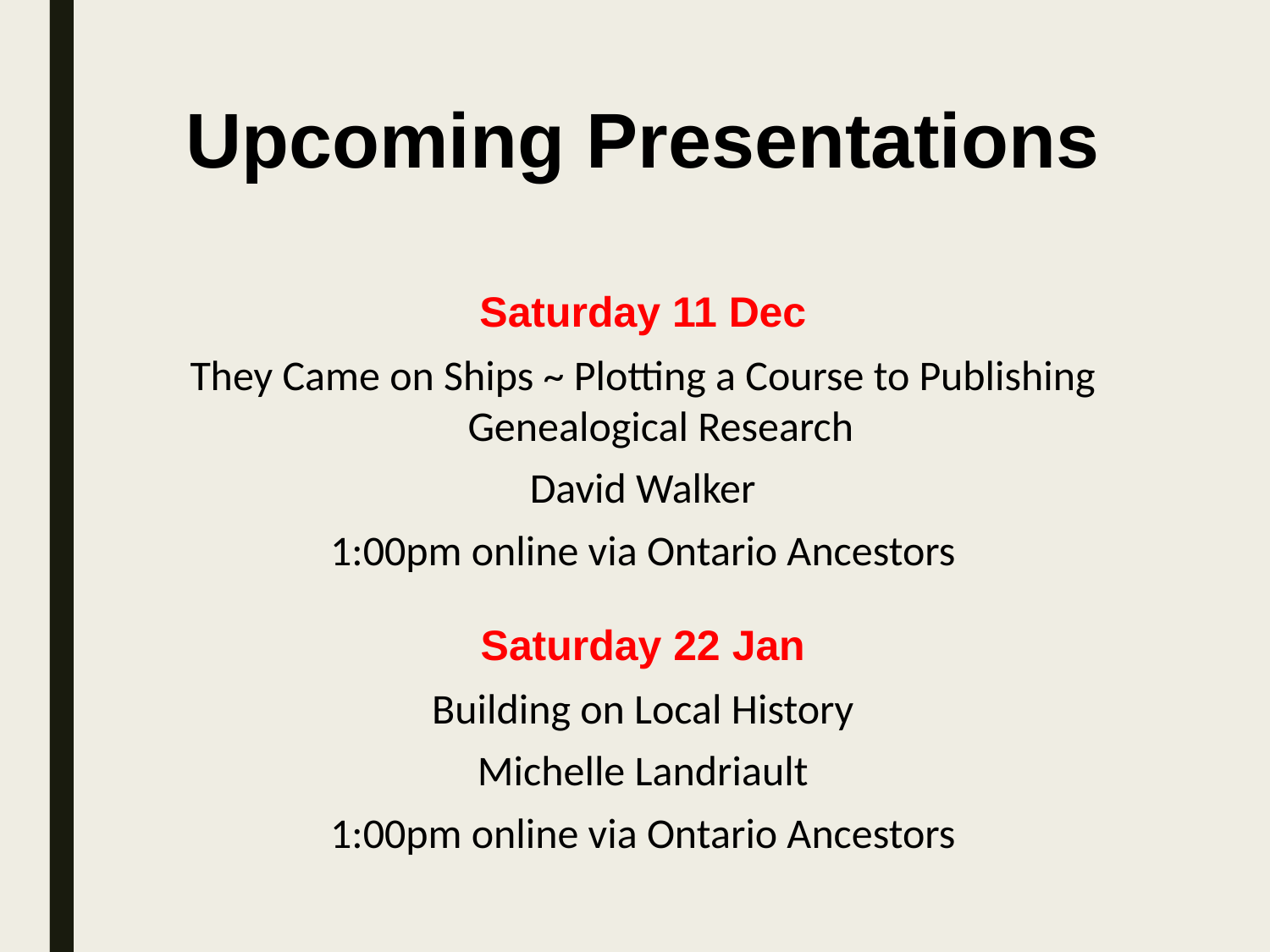

# Upcoming Presentations

Saturday 11 Dec
They Came on Ships ~ Plotting a Course to Publishing Genealogical Research
David Walker
1:00pm online via Ontario Ancestors

Saturday 22 Jan
Building on Local History
Michelle Landriault
1:00pm online via Ontario Ancestors